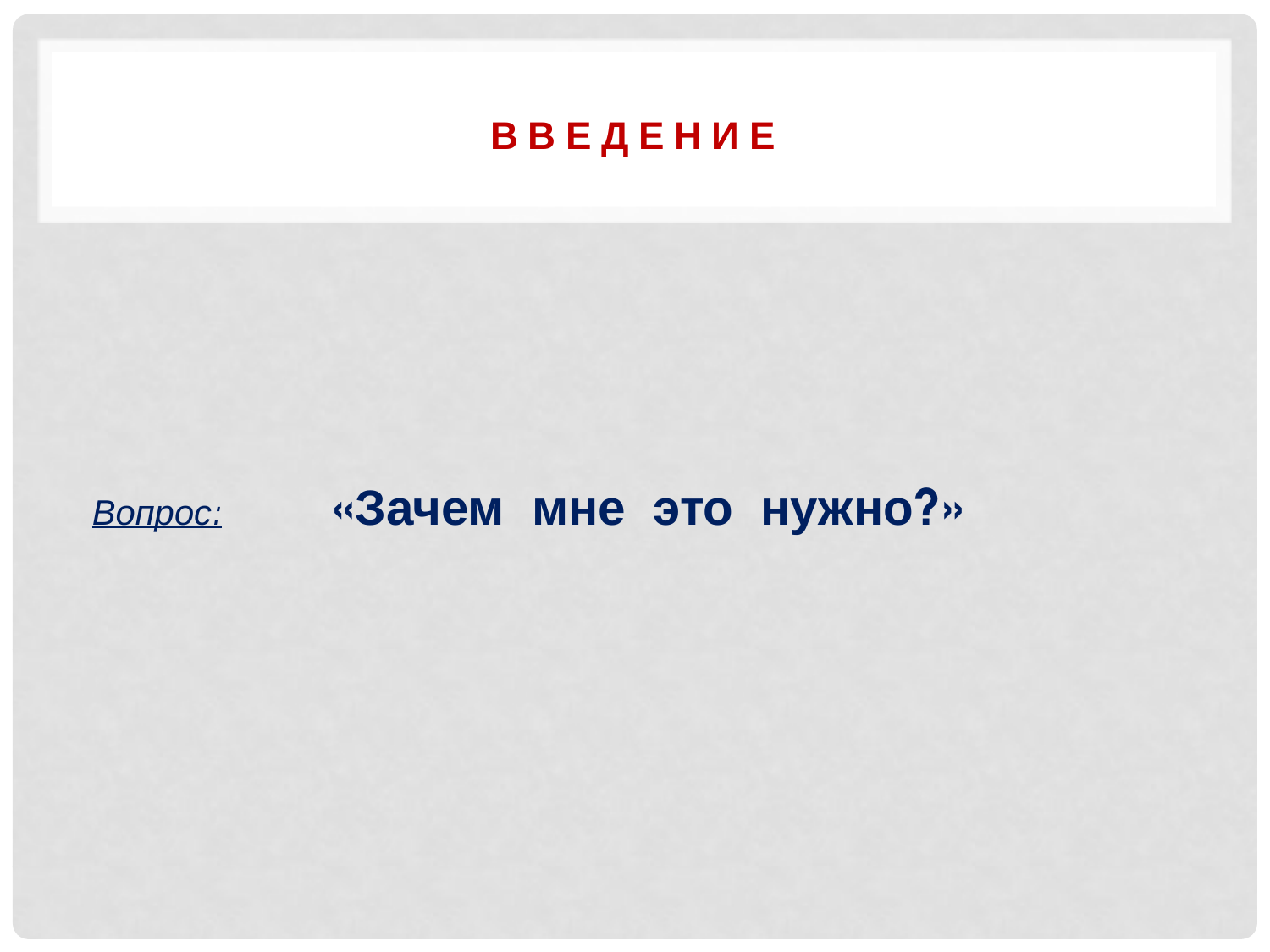

# В В е д е н и е

Вопрос:           «Зачем  мне  это  нужно?»